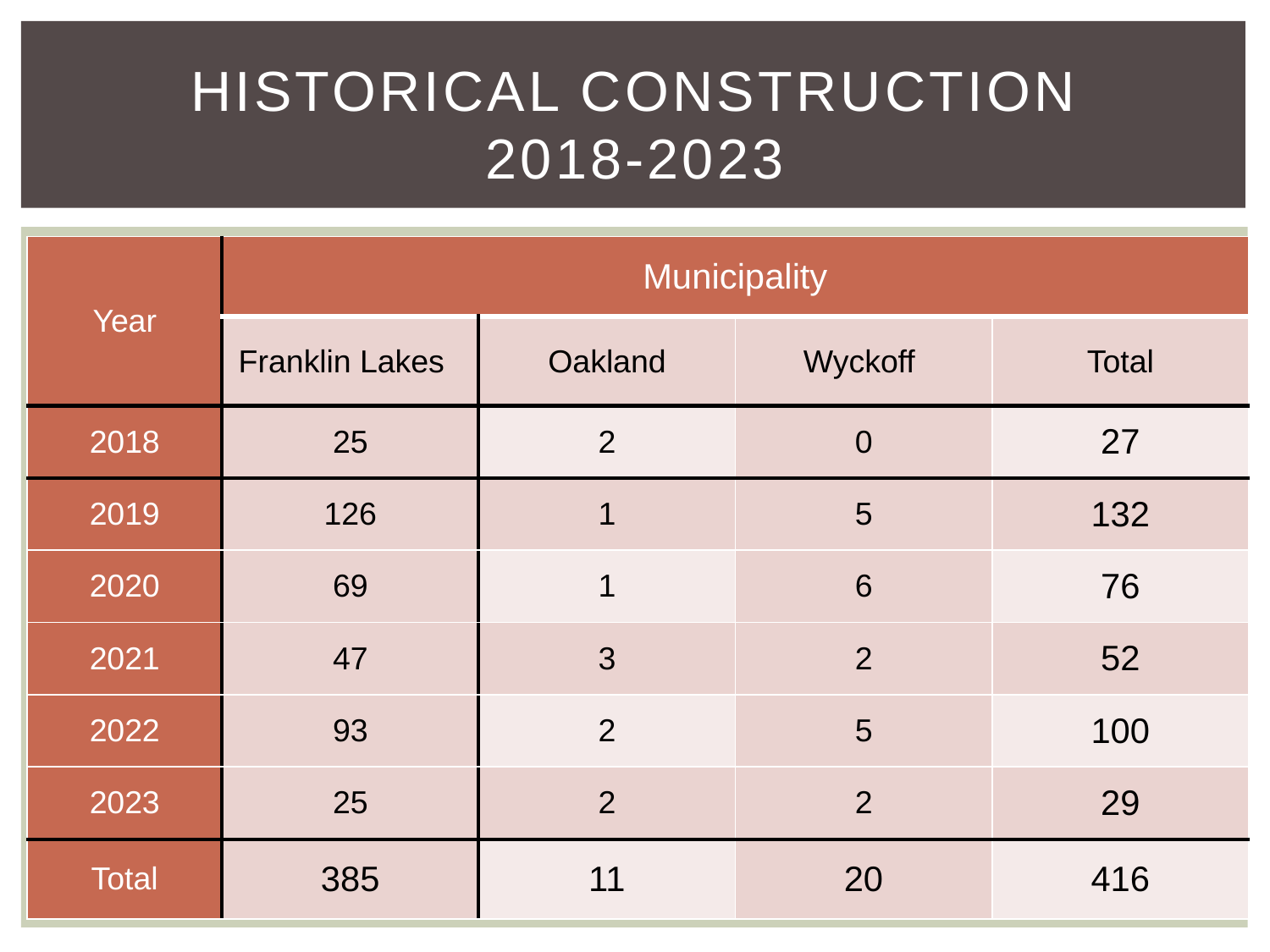

# Historical construction 2018-2023
| Year | Municipality |  |  |  |
| --- | --- | --- | --- | --- |
|  | Franklin Lakes | Oakland | Wyckoff | Total |
| 2018 | 25 | 2 | 0 | 27 |
| 2019 | 126 | 1 | 5 | 132 |
| 2020 | 69 | 1 | 6 | 76 |
| 2021 | 47 | 3 | 2 | 52 |
| 2022 | 93 | 2 | 5 | 100 |
| 2023 | 25 | 2 | 2 | 29 |
| Total | 385 | 11 | 20 | 416 |